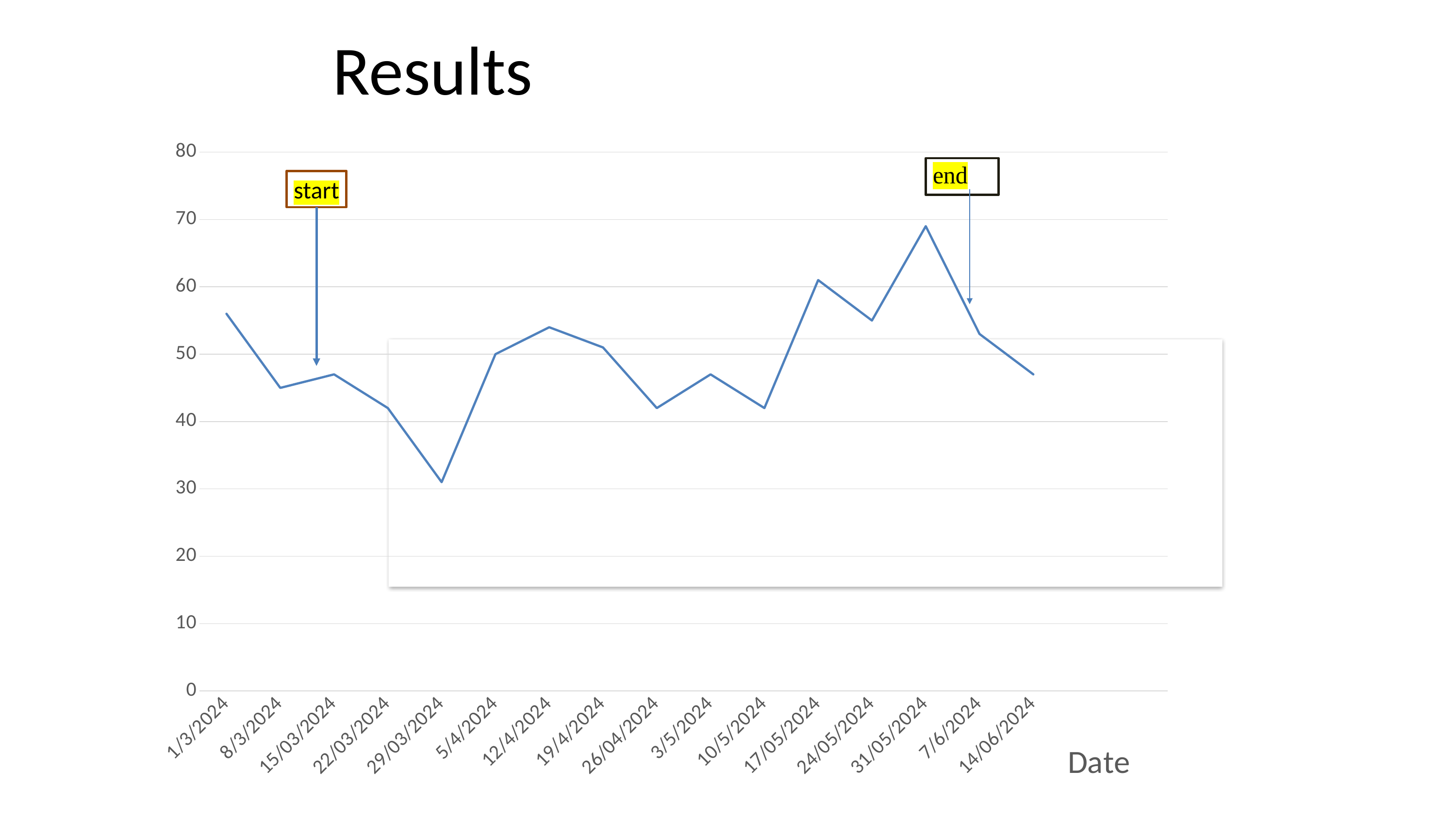

# Results

### Chart: Date

| Category | No. of Patients |
|---|---|
| 1/3/2024 | 56.0 |
| 8/3/2024 | 45.0 |
| 15/03/2024 | 47.0 |
| 22/03/2024 | 42.0 |
| 29/03/2024 | 31.0 |
| 5/4/2024 | 50.0 |
| 12/4/2024 | 54.0 |
| 19/4/2024 | 51.0 |
| 26/04/2024 | 42.0 |
| 3/5/2024 | 47.0 |
| 10/5/2024 | 42.0 |
| 17/05/2024 | 61.0 |
| 24/05/2024 | 55.0 |
| 31/05/2024 | 69.0 |
| 7/6/2024 | 53.0 |
| 14/06/2024 | 47.0 |
start